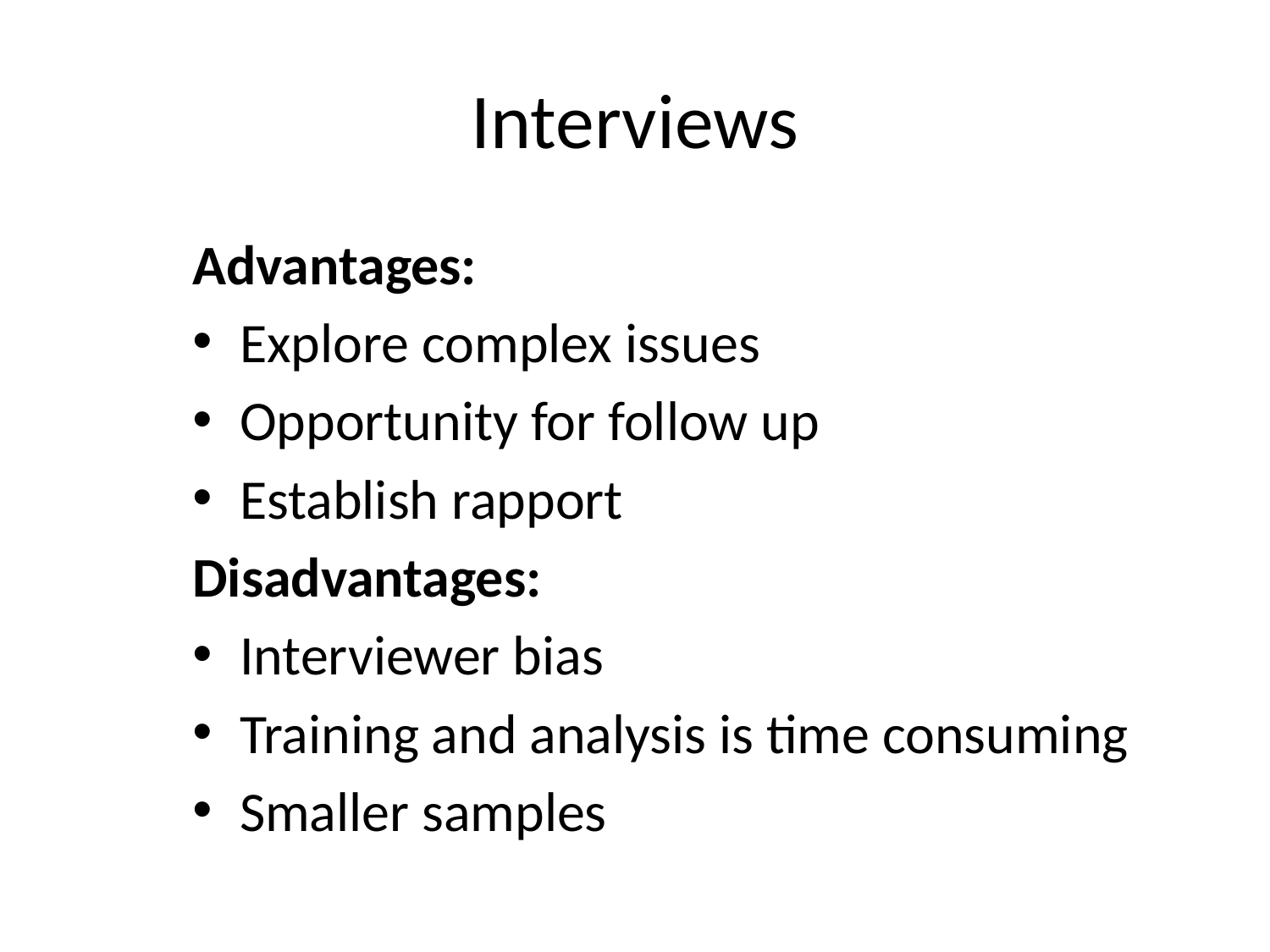

# Interviews
Advantages:
Explore complex issues
Opportunity for follow up
Establish rapport
Disadvantages:
Interviewer bias
Training and analysis is time consuming
Smaller samples